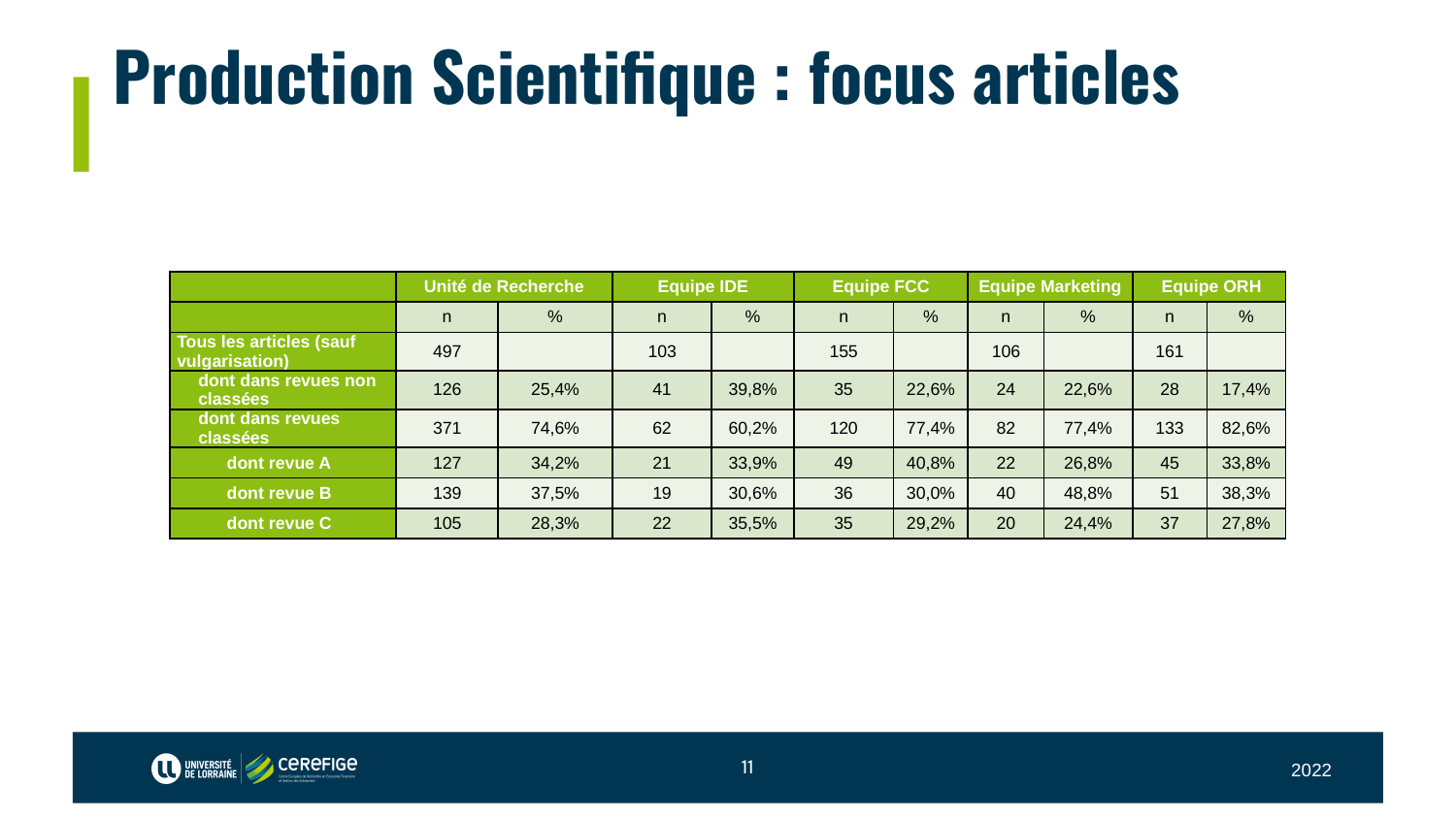

# Production Scientifique : focus articles
|  | Unité de Recherche |  | Equipe IDE |  | Equipe FCC |  | Equipe Marketing |  | Equipe ORH |  |
| --- | --- | --- | --- | --- | --- | --- | --- | --- | --- | --- |
|  | n | % | n | % | n | % | n | % | n | % |
| Tous les articles (sauf vulgarisation) | 497 |  | 103 |  | 155 |  | 106 |  | 161 |  |
| dont dans revues non classées | 126 | 25,4% | 41 | 39,8% | 35 | 22,6% | 24 | 22,6% | 28 | 17,4% |
| dont dans revues classées | 371 | 74,6% | 62 | 60,2% | 120 | 77,4% | 82 | 77,4% | 133 | 82,6% |
| dont revue A | 127 | 34,2% | 21 | 33,9% | 49 | 40,8% | 22 | 26,8% | 45 | 33,8% |
| dont revue B | 139 | 37,5% | 19 | 30,6% | 36 | 30,0% | 40 | 48,8% | 51 | 38,3% |
| dont revue C | 105 | 28,3% | 22 | 35,5% | 35 | 29,2% | 20 | 24,4% | 37 | 27,8% |